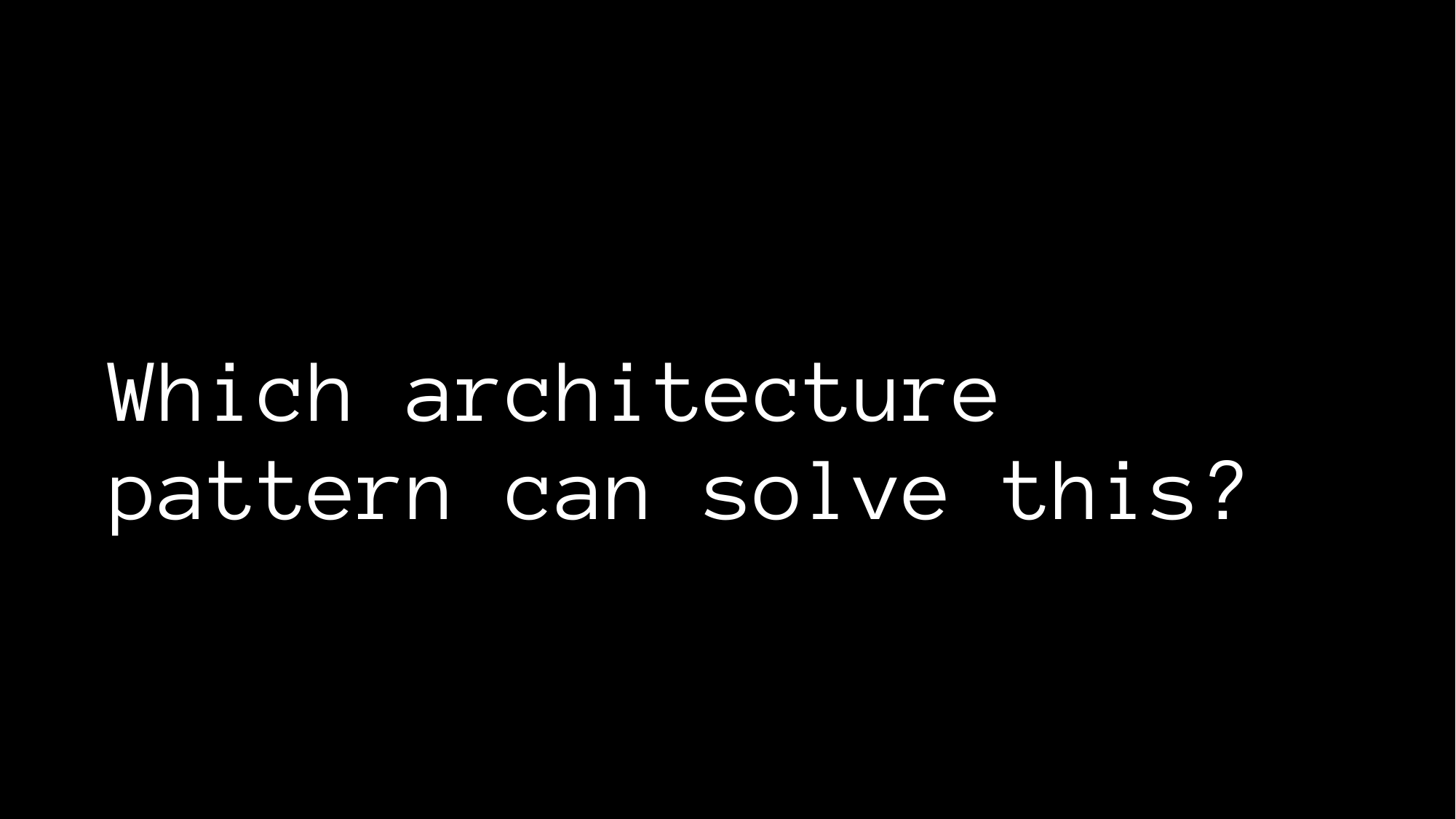

# Which architecture pattern can solve this?